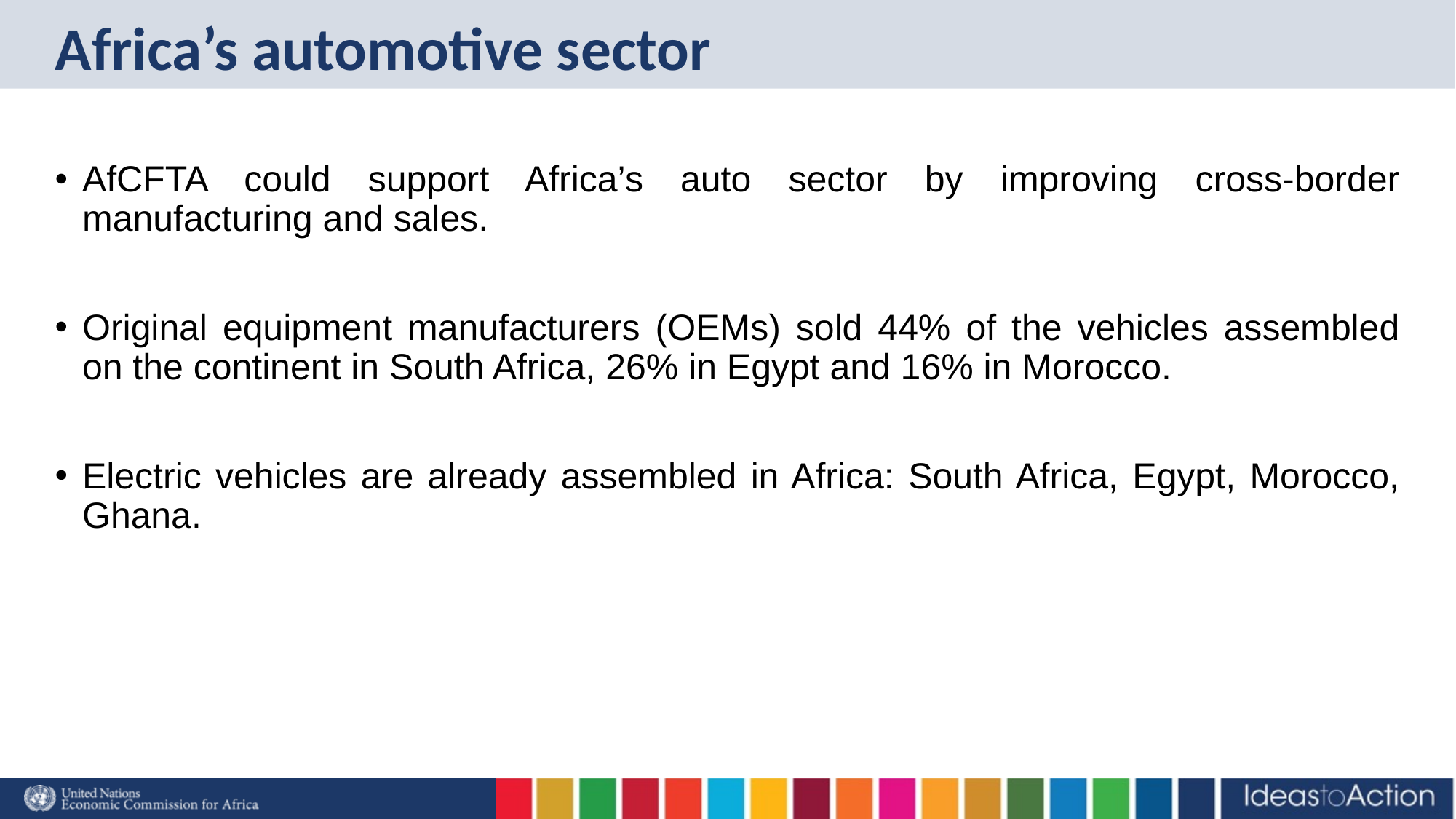

# Africa’s automotive sector

AfCFTA could support Africa’s auto sector by improving cross-border manufacturing and sales.

Original equipment manufacturers (OEMs) sold 44% of the vehicles assembled on the continent in South Africa, 26% in Egypt and 16% in Morocco.

Electric vehicles are already assembled in Africa: South Africa, Egypt, Morocco, Ghana.